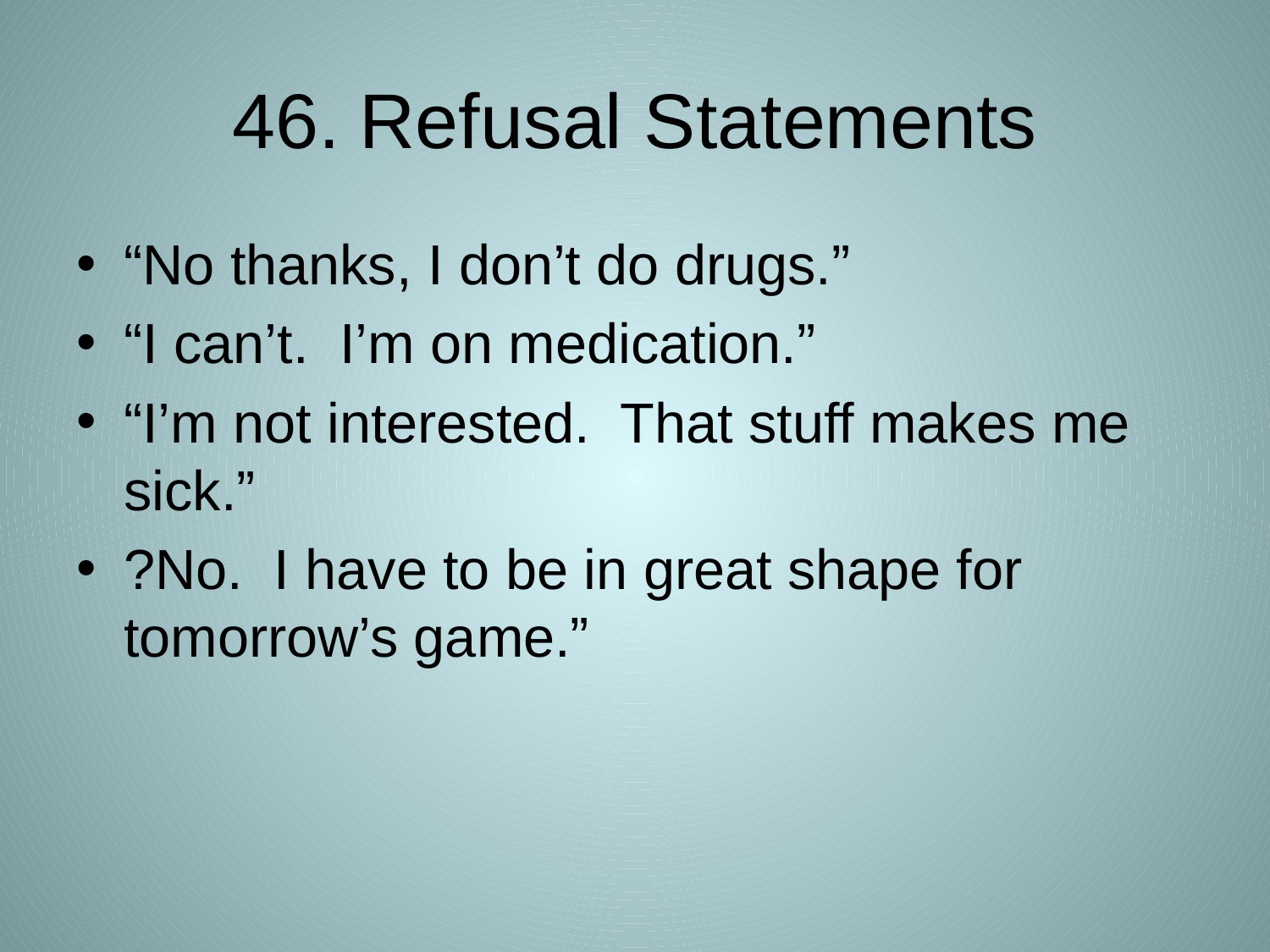

# 46.	Refusal Statements
“No thanks, I don’t do drugs.”
“I can’t.  I’m on medication.”
“I’m not interested.  That stuff makes me sick.”
?No.  I have to be in great shape for tomorrow’s game.”